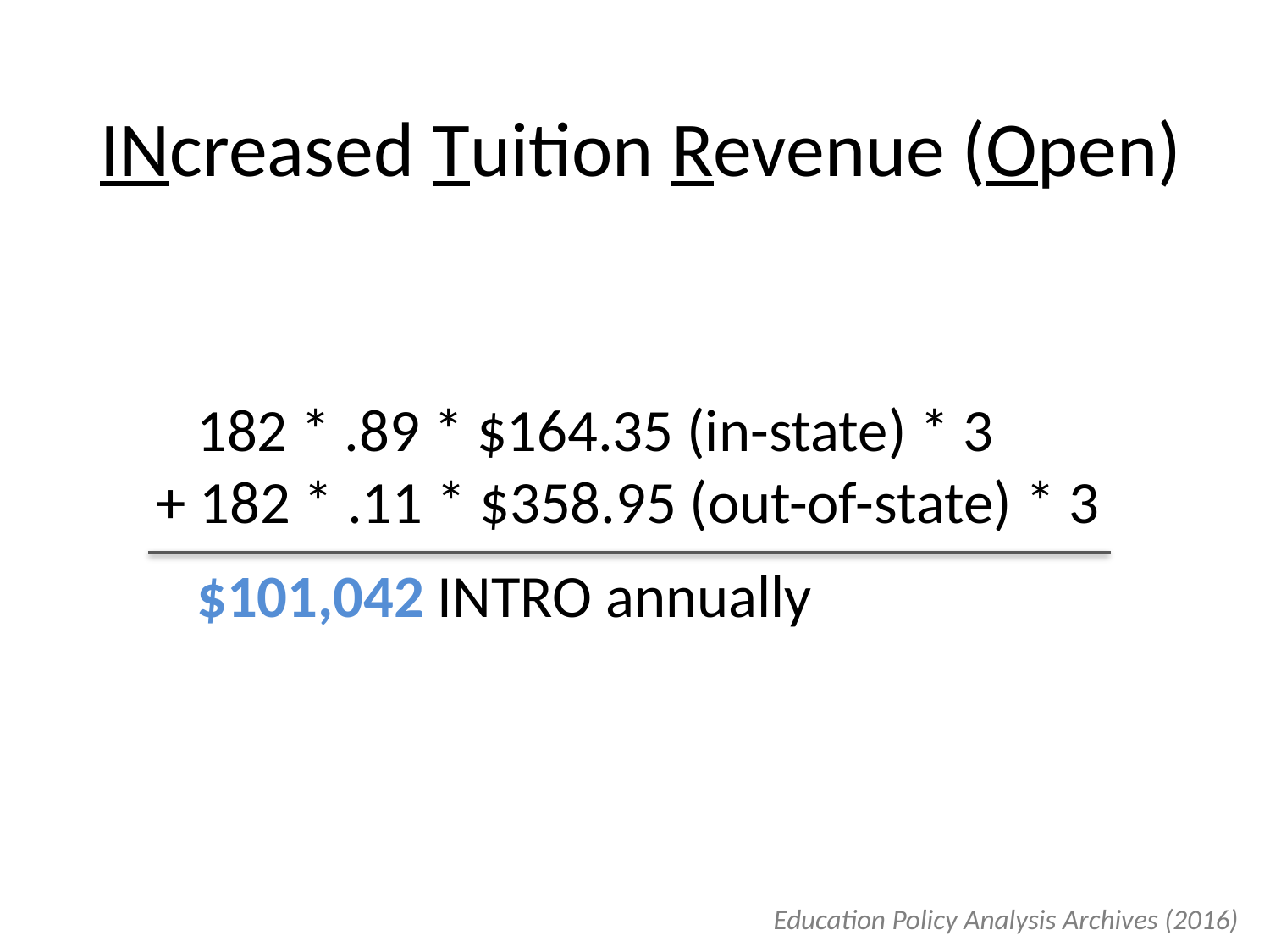

# INcreased Tuition Revenue (Open)
   182 * .89 * $164.35 (in-state) * 3
+ 182 * .11 * $358.95 (out-of-state) * 3

   $101,042 INTRO annually
Education Policy Analysis Archives (2016)